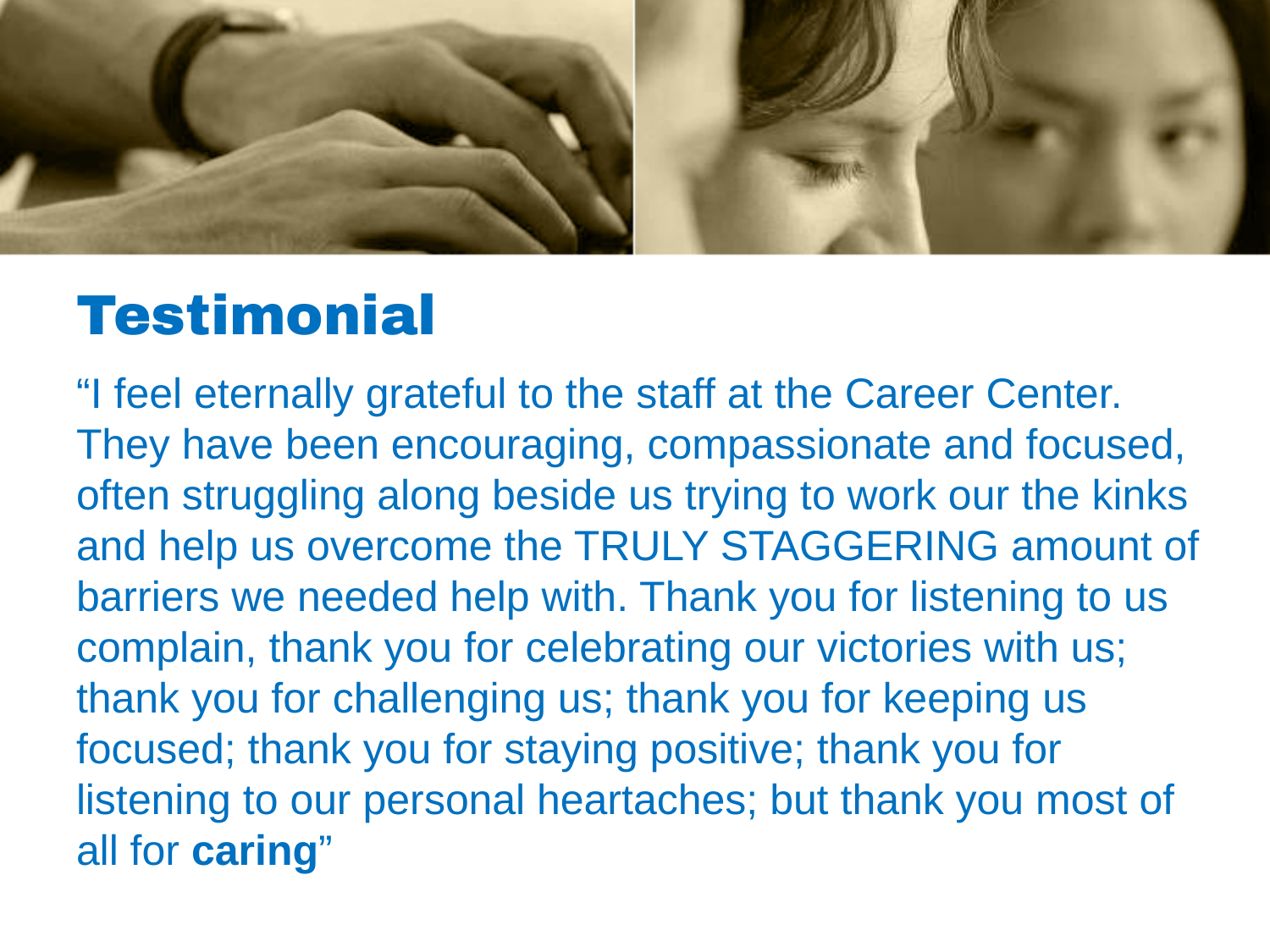

# Testimonial
“I feel eternally grateful to the staff at the Career Center. They have been encouraging, compassionate and focused, often struggling along beside us trying to work our the kinks and help us overcome the TRULY STAGGERING amount of barriers we needed help with. Thank you for listening to us complain, thank you for celebrating our victories with us; thank you for challenging us; thank you for keeping us focused; thank you for staying positive; thank you for listening to our personal heartaches; but thank you most of all for caring”